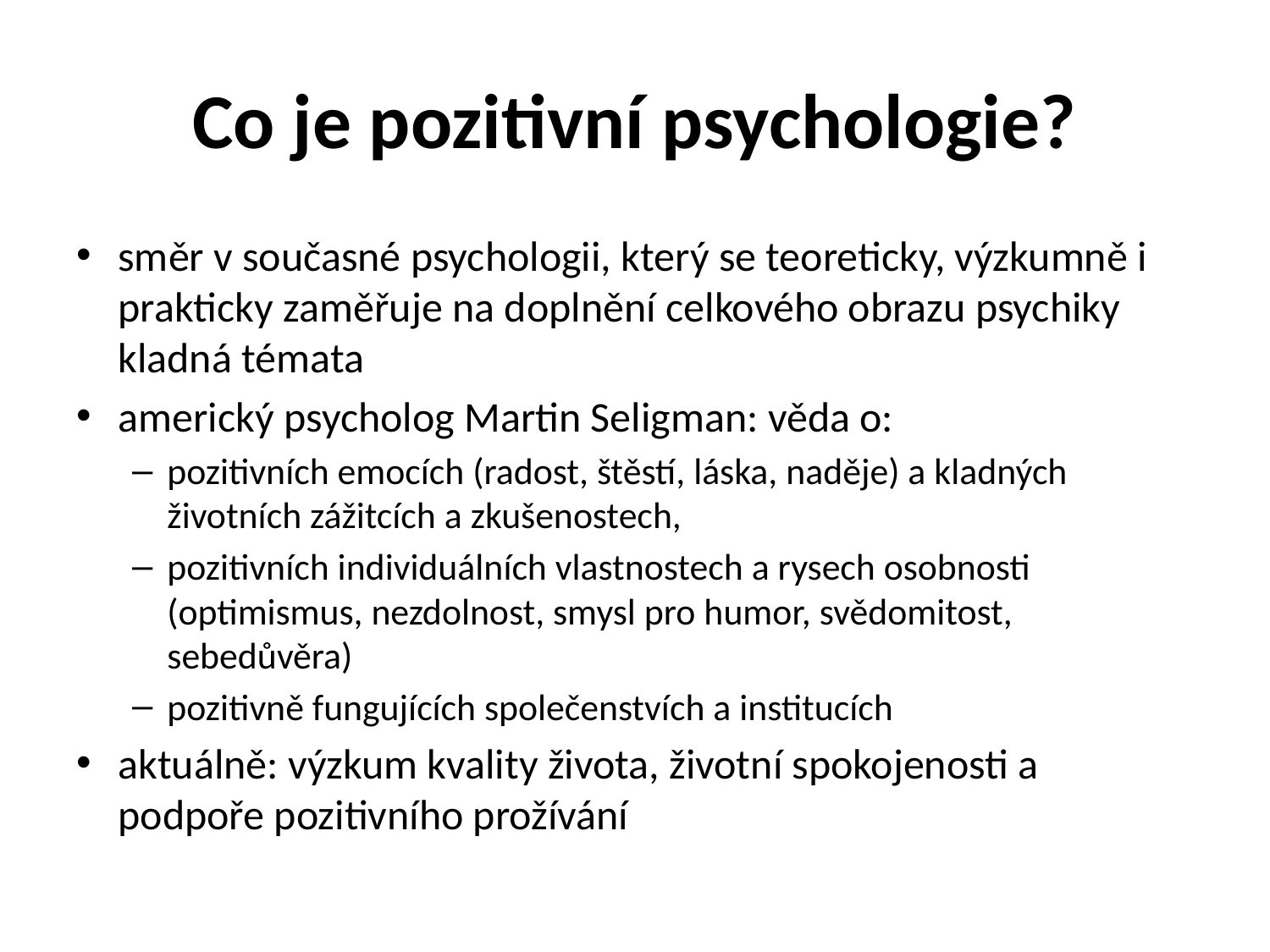

# Co je pozitivní psychologie?
směr v současné psychologii, který se teoreticky, výzkumně i prakticky zaměřuje na doplnění celkového obrazu psychiky kladná témata
americký psycholog Martin Seligman: věda o:
pozitivních emocích (radost, štěstí, láska, naděje) a kladných životních zážitcích a zkušenostech,
pozitivních individuálních vlastnostech a rysech osobnosti (optimismus, nezdolnost, smysl pro humor, svědomitost, sebedůvěra)
pozitivně fungujících společenstvích a institucích
aktuálně: výzkum kvality života, životní spokojenosti a podpoře pozitivního prožívání